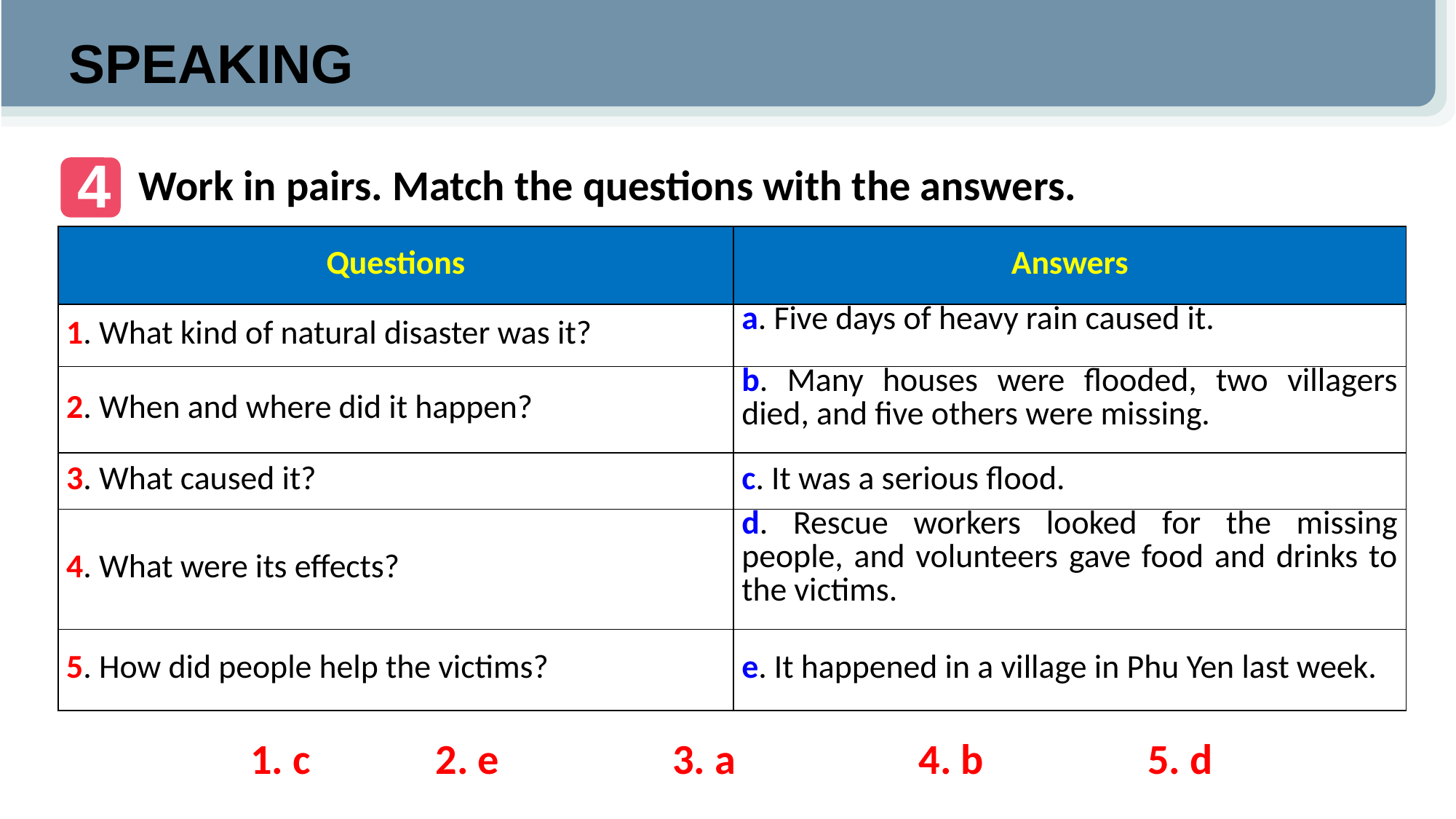

SPEAKING
4
Work in pairs. Match the questions with the answers.

| Questions | Answers |
| --- | --- |
| 1. What kind of natural disaster was it? | a. Five days of heavy rain caused it. |
| 2. When and where did it happen? | b. Many houses were flooded, two villagers died, and five others were missing. |
| 3. What caused it? | c. It was a serious flood. |
| 4. What were its effects? | d. Rescue workers looked for the missing people, and volunteers gave food and drinks to the victims. |
| 5. How did people help the victims? | e. It happened in a village in Phu Yen last week. |
1. c             2. e                  3. a                   4. b                 5. d